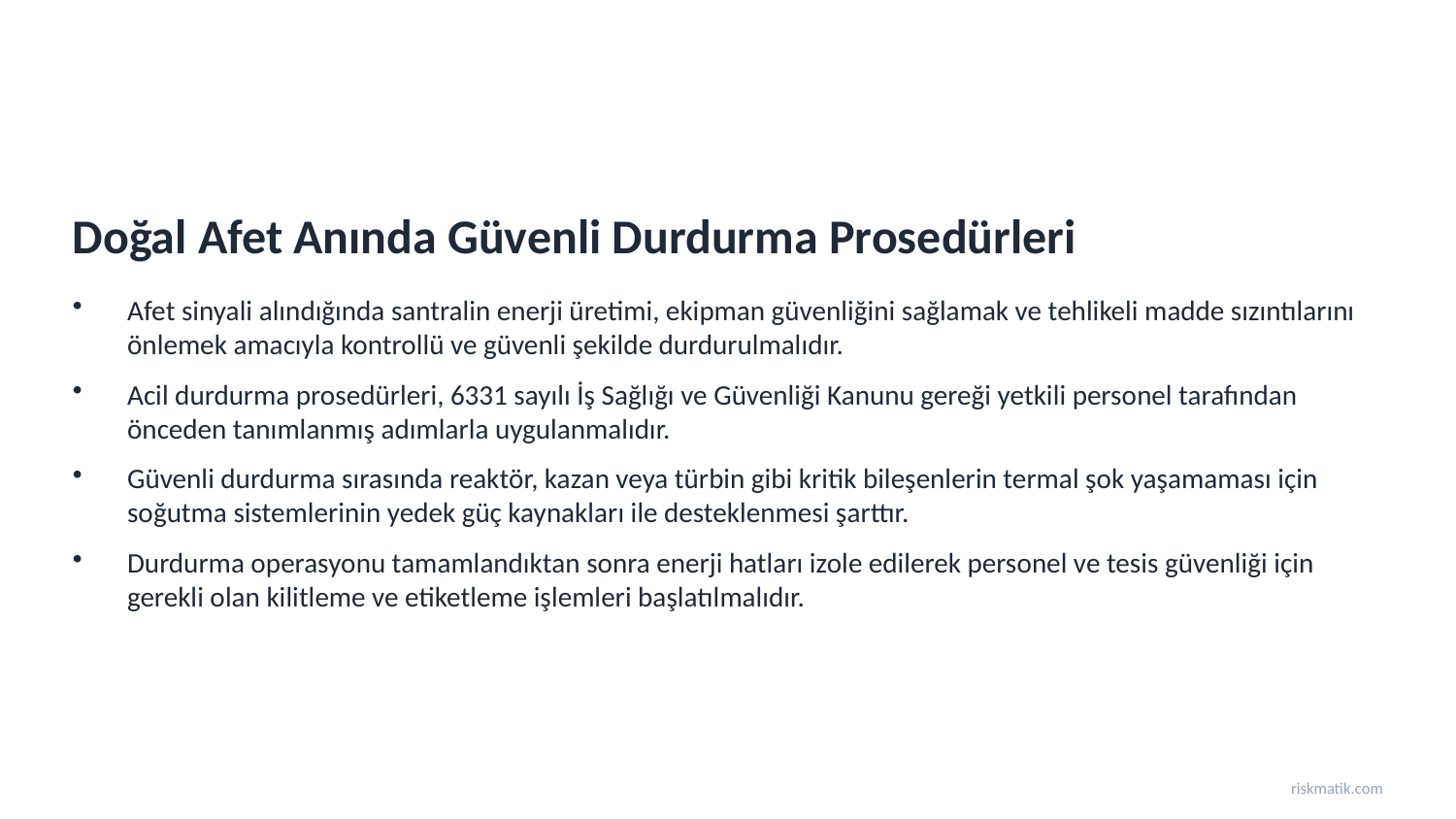

Doğal Afet Anında Güvenli Durdurma Prosedürleri
Afet sinyali alındığında santralin enerji üretimi, ekipman güvenliğini sağlamak ve tehlikeli madde sızıntılarını önlemek amacıyla kontrollü ve güvenli şekilde durdurulmalıdır.
Acil durdurma prosedürleri, 6331 sayılı İş Sağlığı ve Güvenliği Kanunu gereği yetkili personel tarafından önceden tanımlanmış adımlarla uygulanmalıdır.
Güvenli durdurma sırasında reaktör, kazan veya türbin gibi kritik bileşenlerin termal şok yaşamaması için soğutma sistemlerinin yedek güç kaynakları ile desteklenmesi şarttır.
Durdurma operasyonu tamamlandıktan sonra enerji hatları izole edilerek personel ve tesis güvenliği için gerekli olan kilitleme ve etiketleme işlemleri başlatılmalıdır.
riskmatik.com